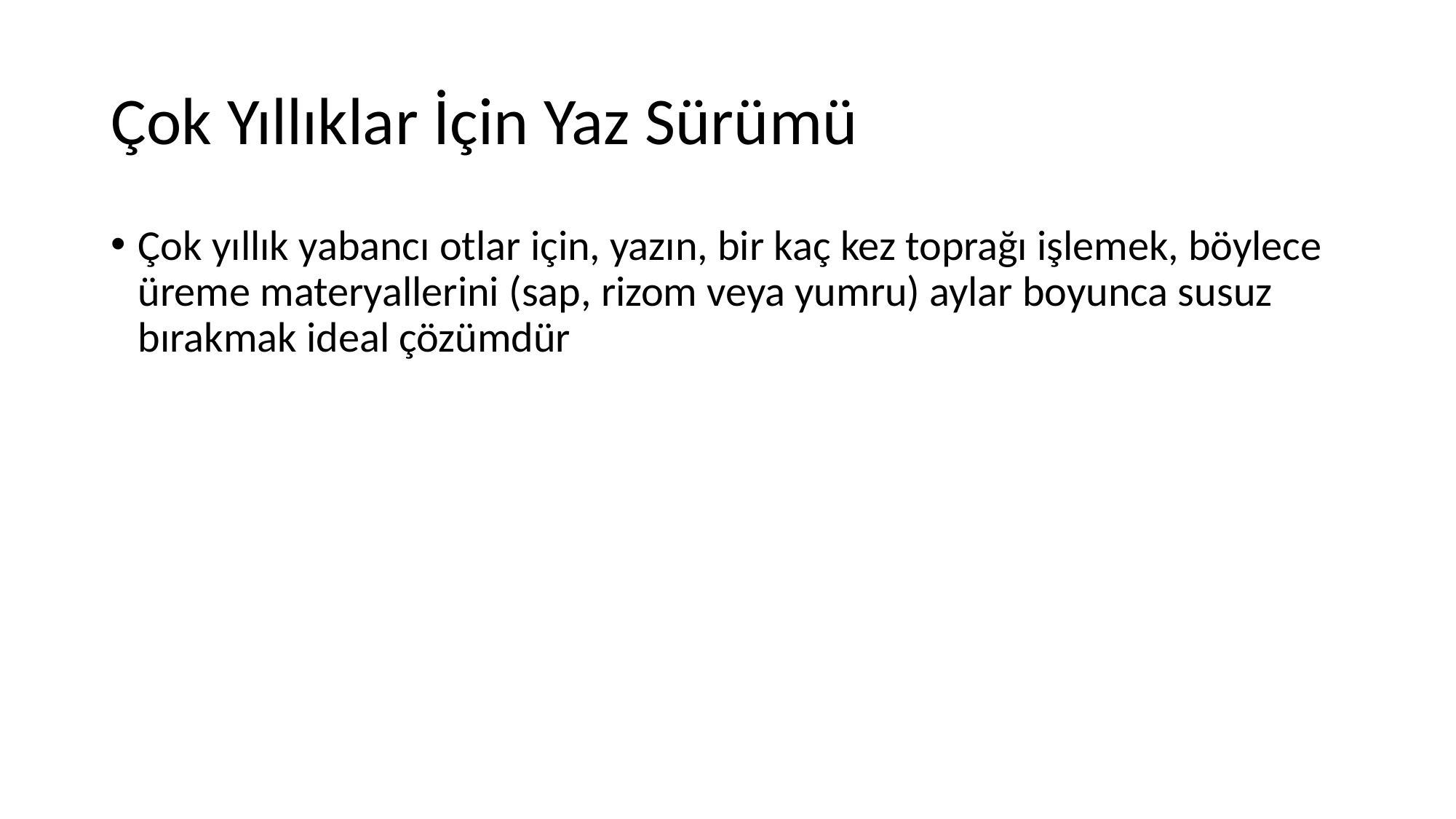

# Çok Yıllıklar İçin Yaz Sürümü
Çok yıllık yabancı otlar için, yazın, bir kaç kez toprağı işlemek, böylece üreme materyallerini (sap, rizom veya yumru) aylar boyunca susuz bırakmak ideal çözümdür